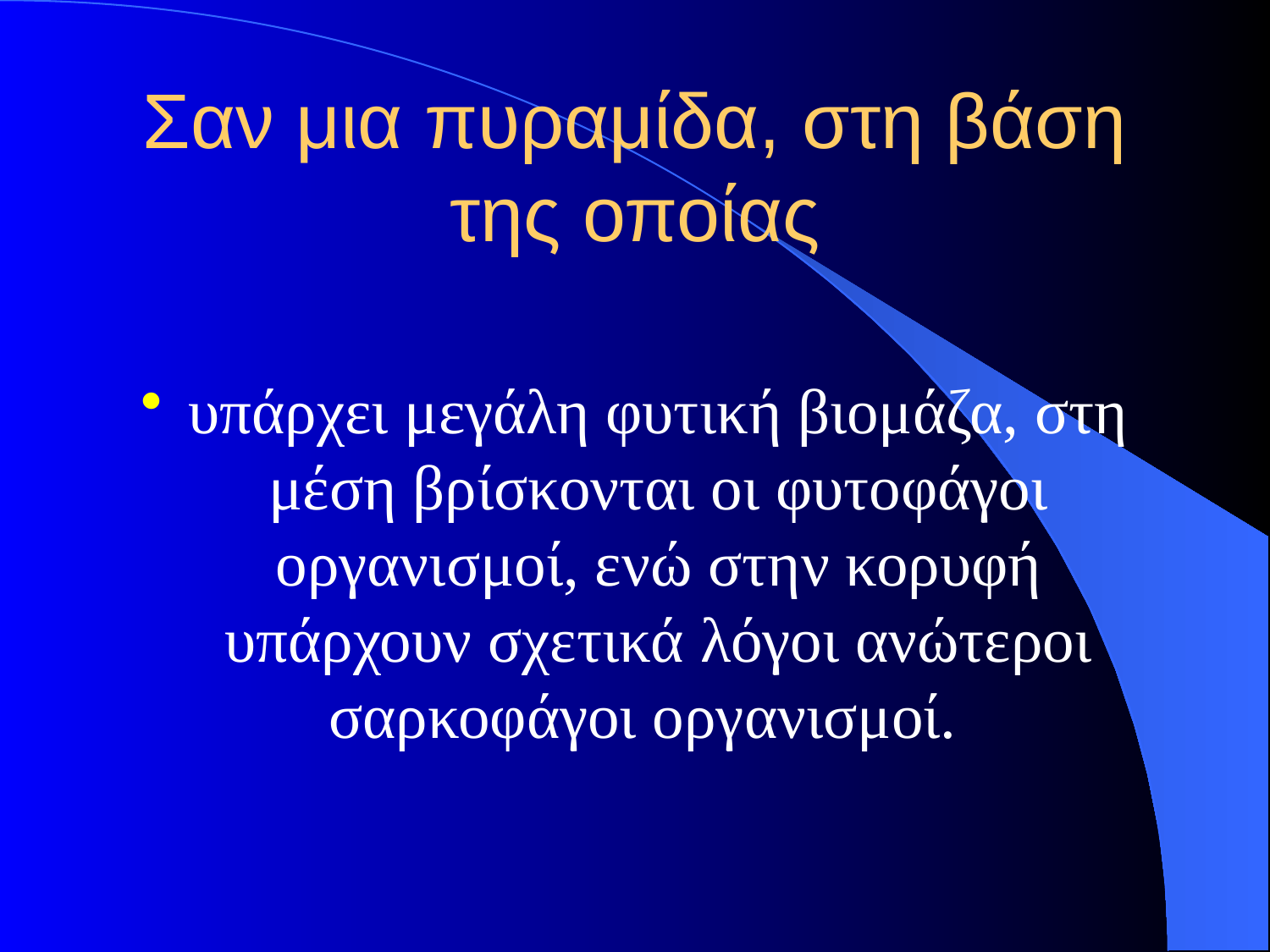

# Σαν μια πυραμίδα, στη βάση της οποίας

υπάρχει μεγάλη φυτική βιομάζα, στη μέση βρίσκονται οι φυτοφάγοι οργανισμοί, ενώ στην κορυφή υπάρχουν σχετικά λόγοι ανώτεροι σαρκοφάγοι οργανισμοί.